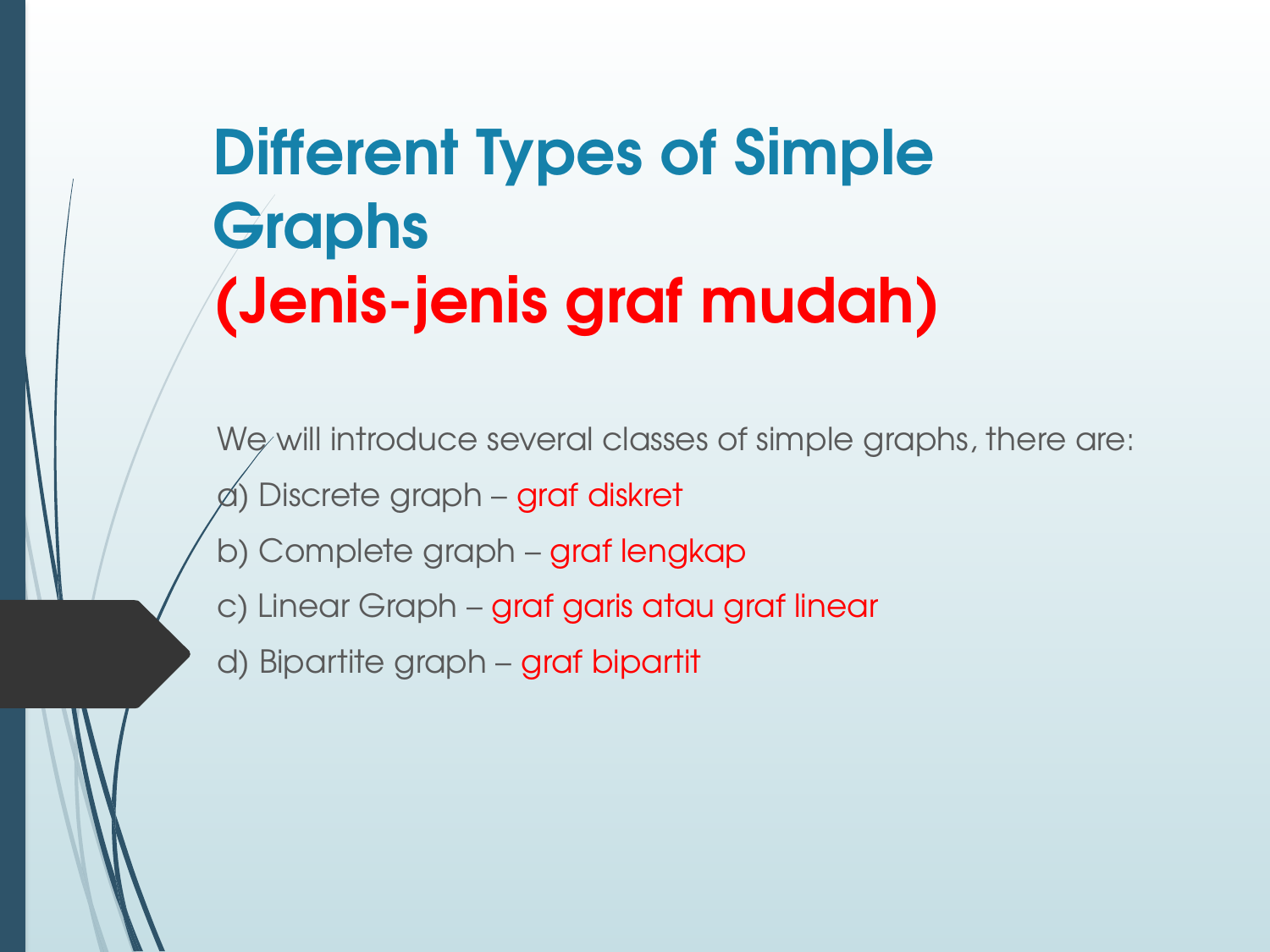

# Different Types of Simple Graphs (Jenis-jenis graf mudah)
We will introduce several classes of simple graphs, there are:
a) Discrete graph – graf diskret
b) Complete graph – graf lengkap
c) Linear Graph – graf garis atau graf linear
d) Bipartite graph – graf bipartit